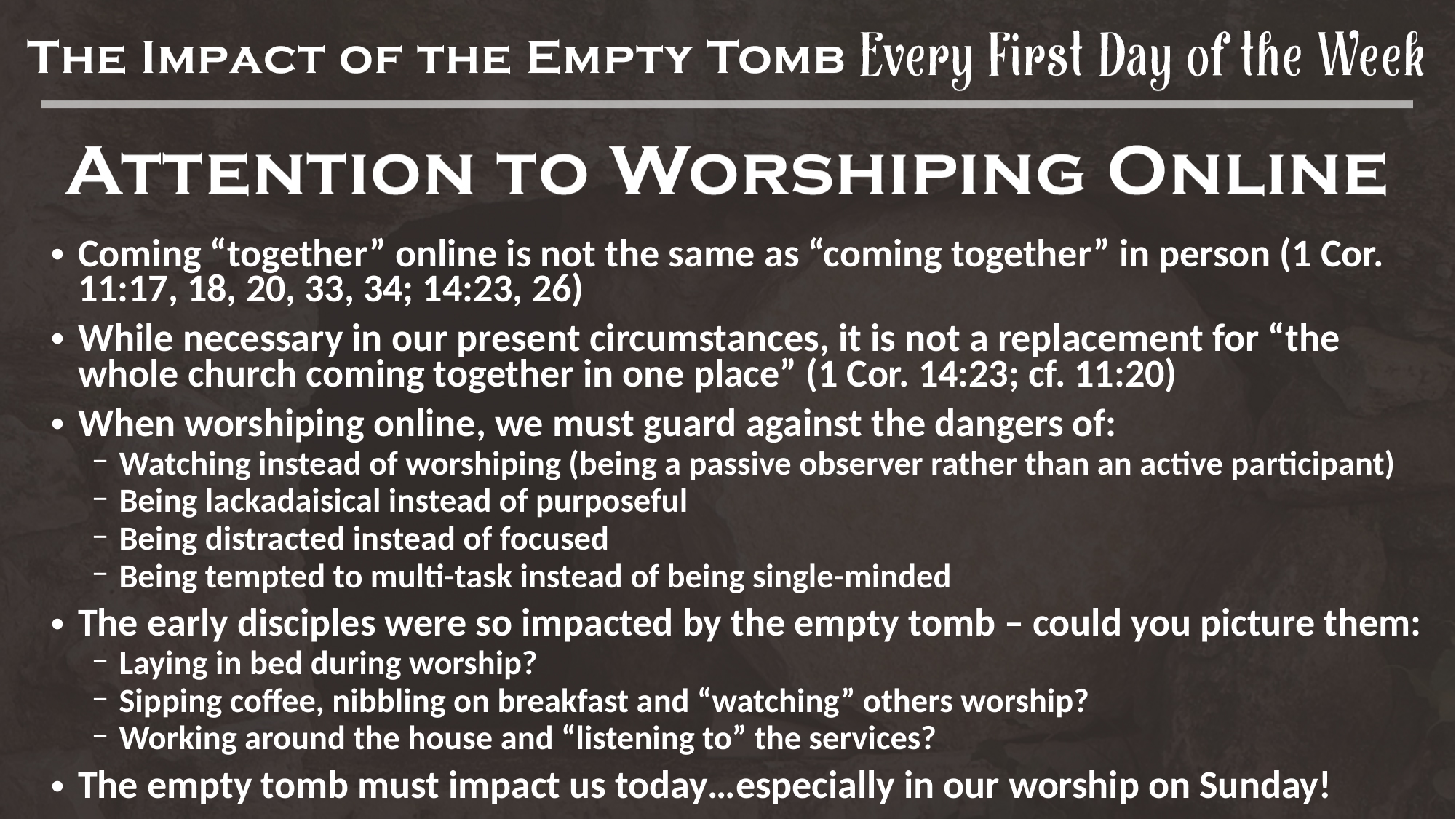

Coming “together” online is not the same as “coming together” in person (1 Cor. 11:17, 18, 20, 33, 34; 14:23, 26)
While necessary in our present circumstances, it is not a replacement for “the whole church coming together in one place” (1 Cor. 14:23; cf. 11:20)
When worshiping online, we must guard against the dangers of:
Watching instead of worshiping (being a passive observer rather than an active participant)
Being lackadaisical instead of purposeful
Being distracted instead of focused
Being tempted to multi-task instead of being single-minded
The early disciples were so impacted by the empty tomb – could you picture them:
Laying in bed during worship?
Sipping coffee, nibbling on breakfast and “watching” others worship?
Working around the house and “listening to” the services?
The empty tomb must impact us today…especially in our worship on Sunday!